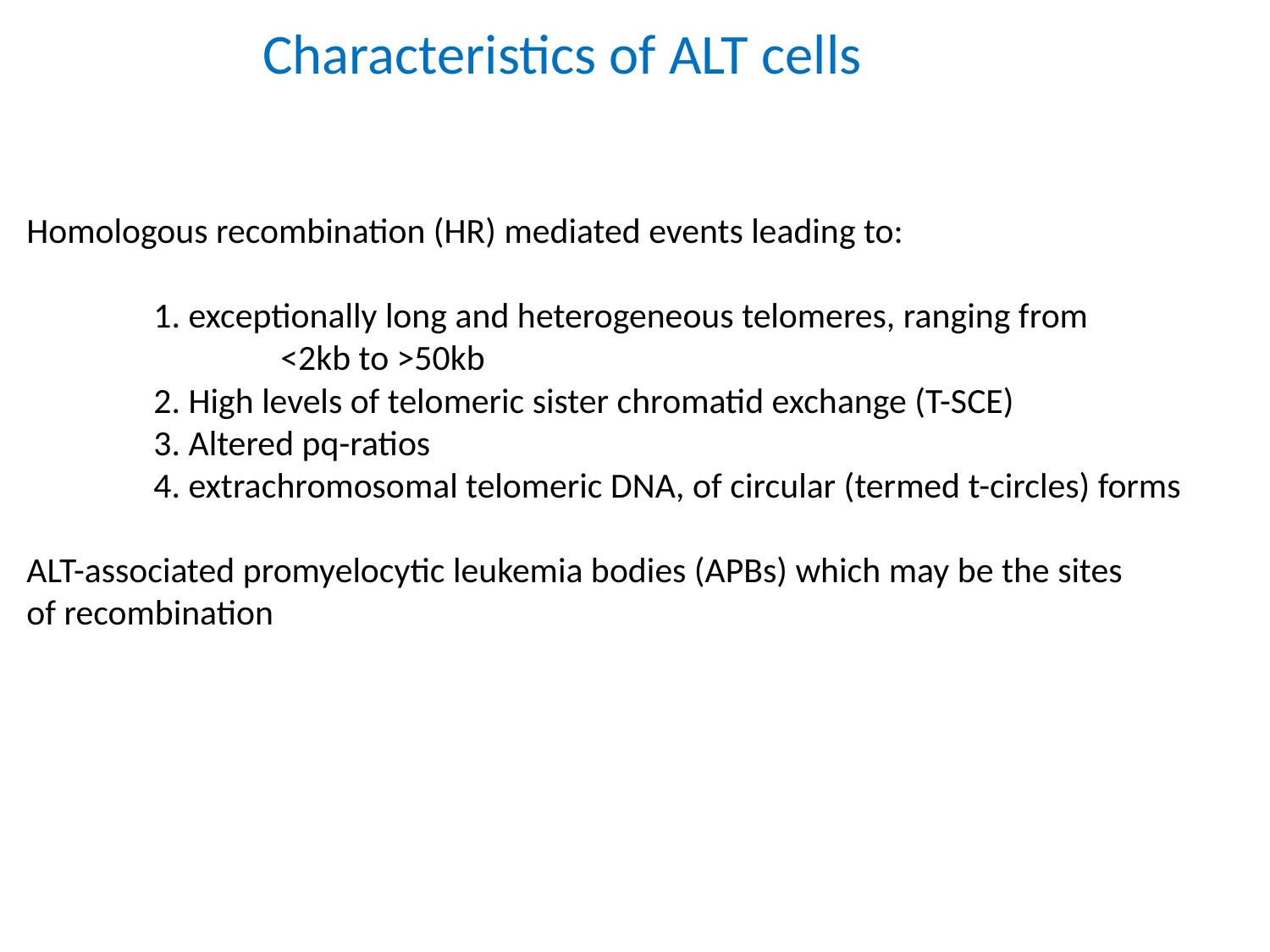

Characteristics of ALT cells

Homologous recombination (HR) mediated events leading to:

	1. exceptionally long and heterogeneous telomeres, ranging from
		<2kb to >50kb
	2. High levels of telomeric sister chromatid exchange (T-SCE)
	3. Altered pq-ratios
	4. extrachromosomal telomeric DNA, of circular (termed t-circles) forms

ALT-associated promyelocytic leukemia bodies (APBs) which may be the sites
of recombination